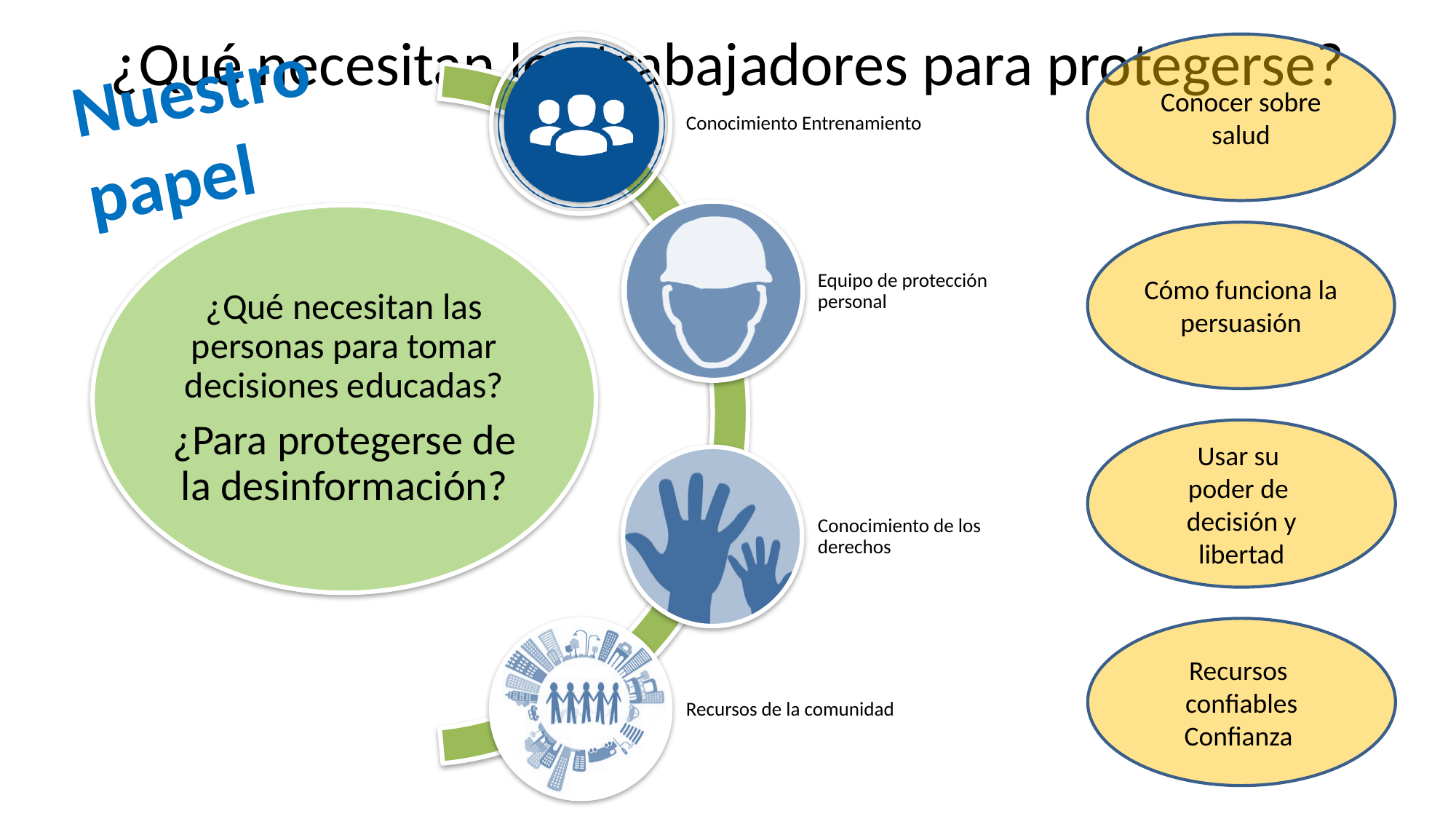

# ¿Qué necesitan los trabajadores para protegerse?
Conocer sobre salud
Nuestro papel
¿Qué necesitan las personas para tomar decisiones educadas?
¿Para protegerse de la desinformación?
Conocimiento Entrenamiento
Equipo de protección personal
Conocimiento de los derechos
Recursos de la comunidad
Cómo funciona la persuasión
Usar su
poder de
decisión y libertad
Recursos
confiables
Confianza